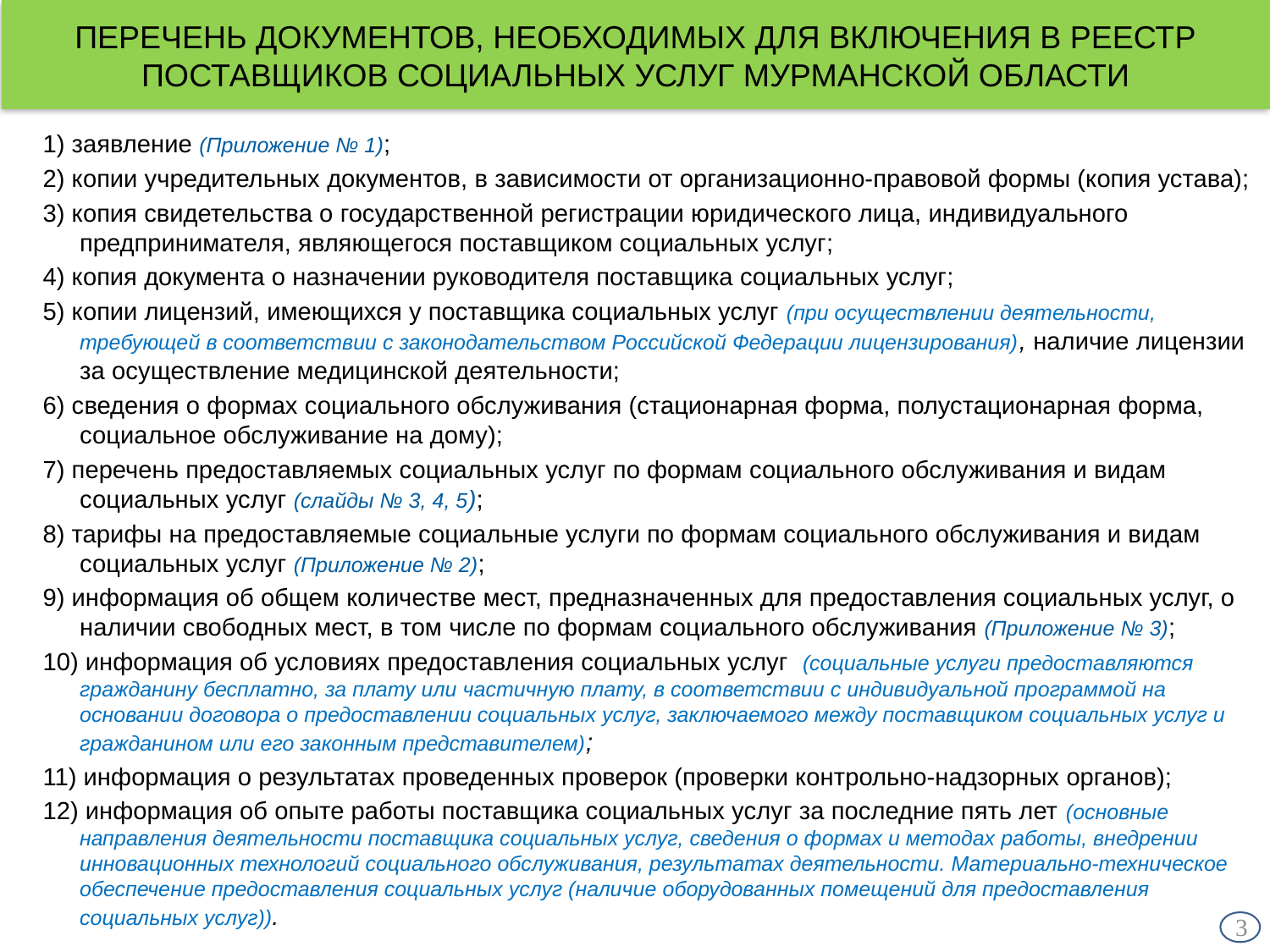

# ПЕРЕЧЕНЬ ДОКУМЕНТОВ, НЕОБХОДИМЫХ ДЛЯ ВКЛЮЧЕНИЯ В РЕЕСТР ПОСТАВЩИКОВ СОЦИАЛЬНЫХ УСЛУГ МУРМАНСКОЙ ОБЛАСТИ
1) заявление (Приложение № 1);
2) копии учредительных документов, в зависимости от организационно-правовой формы (копия устава);
3) копия свидетельства о государственной регистрации юридического лица, индивидуального предпринимателя, являющегося поставщиком социальных услуг;
4) копия документа о назначении руководителя поставщика социальных услуг;
5) копии лицензий, имеющихся у поставщика социальных услуг (при осуществлении деятельности, требующей в соответствии с законодательством Российской Федерации лицензирования), наличие лицензии за осуществление медицинской деятельности;
6) сведения о формах социального обслуживания (стационарная форма, полустационарная форма, социальное обслуживание на дому);
7) перечень предоставляемых социальных услуг по формам социального обслуживания и видам социальных услуг (слайды № 3, 4, 5);
8) тарифы на предоставляемые социальные услуги по формам социального обслуживания и видам социальных услуг (Приложение № 2);
9) информация об общем количестве мест, предназначенных для предоставления социальных услуг, о наличии свободных мест, в том числе по формам социального обслуживания (Приложение № 3);
10) информация об условиях предоставления социальных услуг  (социальные услуги предоставляются гражданину бесплатно, за плату или частичную плату, в соответствии с индивидуальной программой на основании договора о предоставлении социальных услуг, заключаемого между поставщиком социальных услуг и гражданином или его законным представителем);
11) информация о результатах проведенных проверок (проверки контрольно-надзорных органов);
12) информация об опыте работы поставщика социальных услуг за последние пять лет (основные направления деятельности поставщика социальных услуг, сведения о формах и методах работы, внедрении инновационных технологий социального обслуживания, результатах деятельности. Материально-техническое обеспечение предоставления социальных услуг (наличие оборудованных помещений для предоставления социальных услуг)).

3